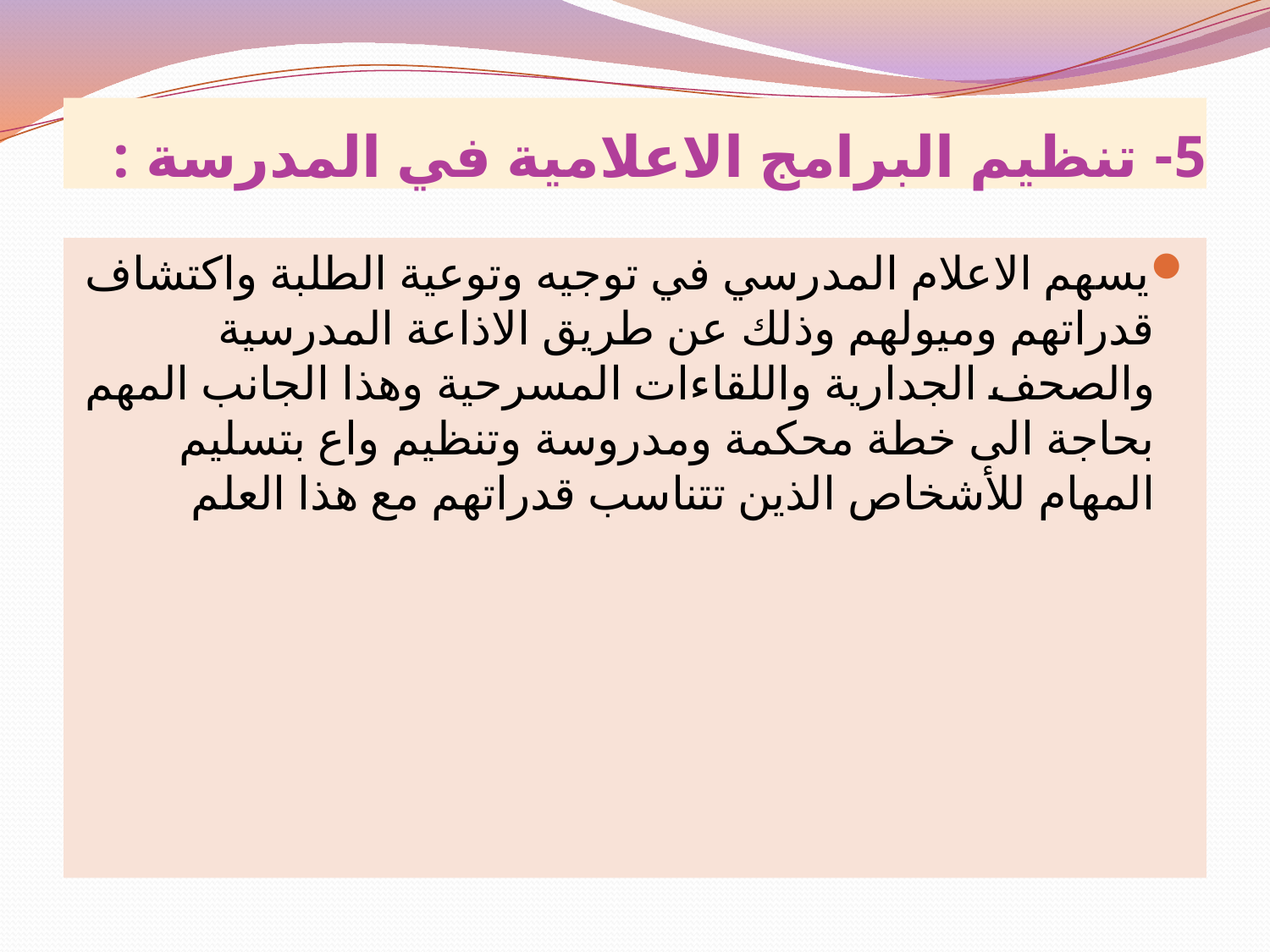

# 5- تنظيم البرامج الاعلامية في المدرسة :
يسهم الاعلام المدرسي في توجيه وتوعية الطلبة واكتشاف قدراتهم وميولهم وذلك عن طريق الاذاعة المدرسية والصحف الجدارية واللقاءات المسرحية وهذا الجانب المهم بحاجة الى خطة محكمة ومدروسة وتنظيم واع بتسليم المهام للأشخاص الذين تتناسب قدراتهم مع هذا العلم